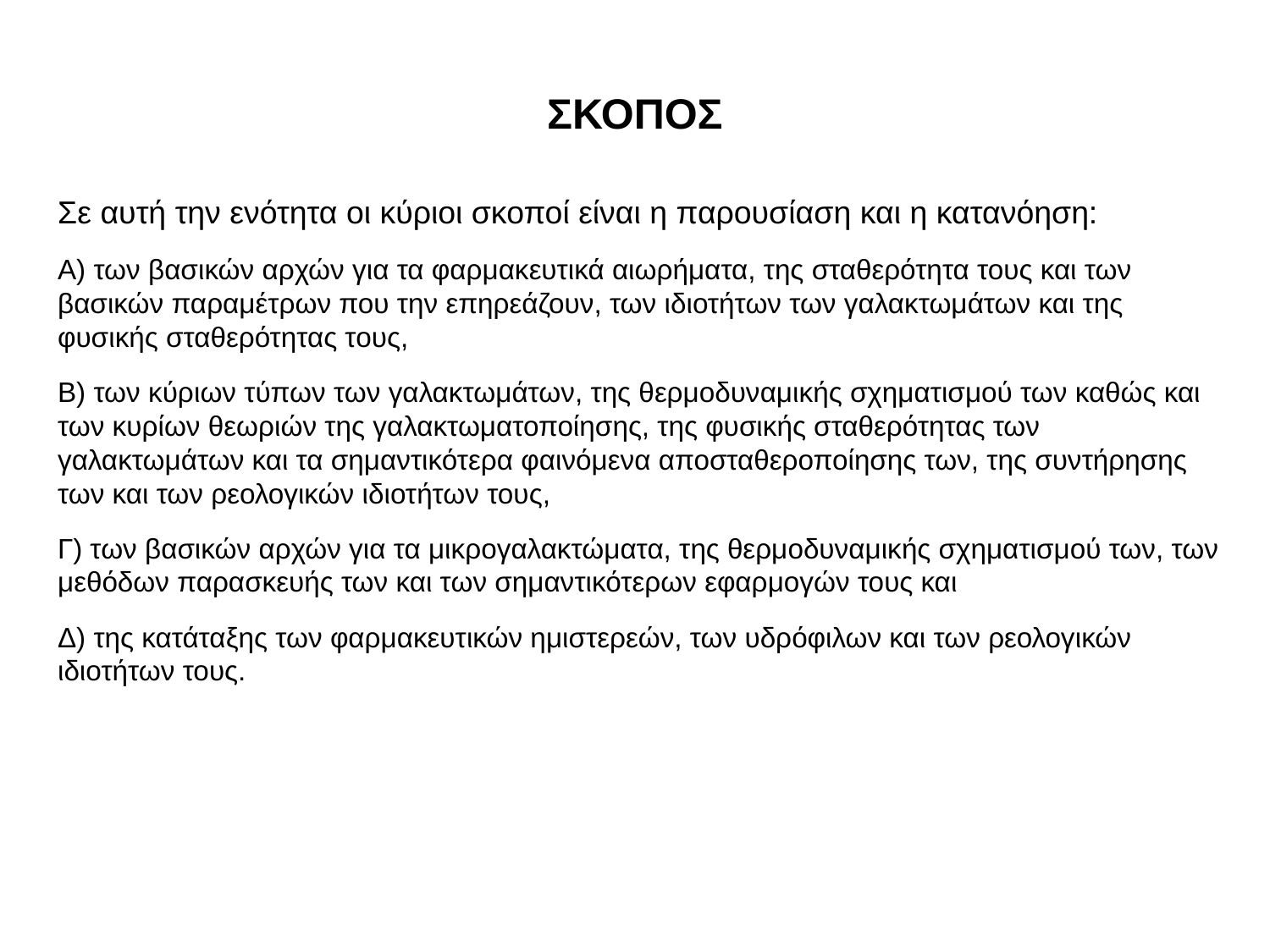

# ΣΚΟΠΟΣ
Σε αυτή την ενότητα οι κύριοι σκοποί είναι η παρουσίαση και η κατανόηση:
Α) των βασικών αρχών για τα φαρμακευτικά αιωρήματα, της σταθερότητα τους και των βασικών παραμέτρων που την επηρεάζουν, των ιδιοτήτων των γαλακτωμάτων και της φυσικής σταθερότητας τους,
Β) των κύριων τύπων των γαλακτωμάτων, της θερμοδυναμικής σχηματισμού των καθώς και των κυρίων θεωριών της γαλακτωματοποίησης, της φυσικής σταθερότητας των γαλακτωμάτων και τα σημαντικότερα φαινόμενα αποσταθεροποίησης των, της συντήρησης των και των ρεολογικών ιδιοτήτων τους,
Γ) των βασικών αρχών για τα μικρογαλακτώματα, της θερμοδυναμικής σχηματισμού των, των μεθόδων παρασκευής των και των σημαντικότερων εφαρμογών τους και
Δ) της κατάταξης των φαρμακευτικών ημιστερεών, των υδρόφιλων και των ρεολογικών ιδιοτήτων τους.